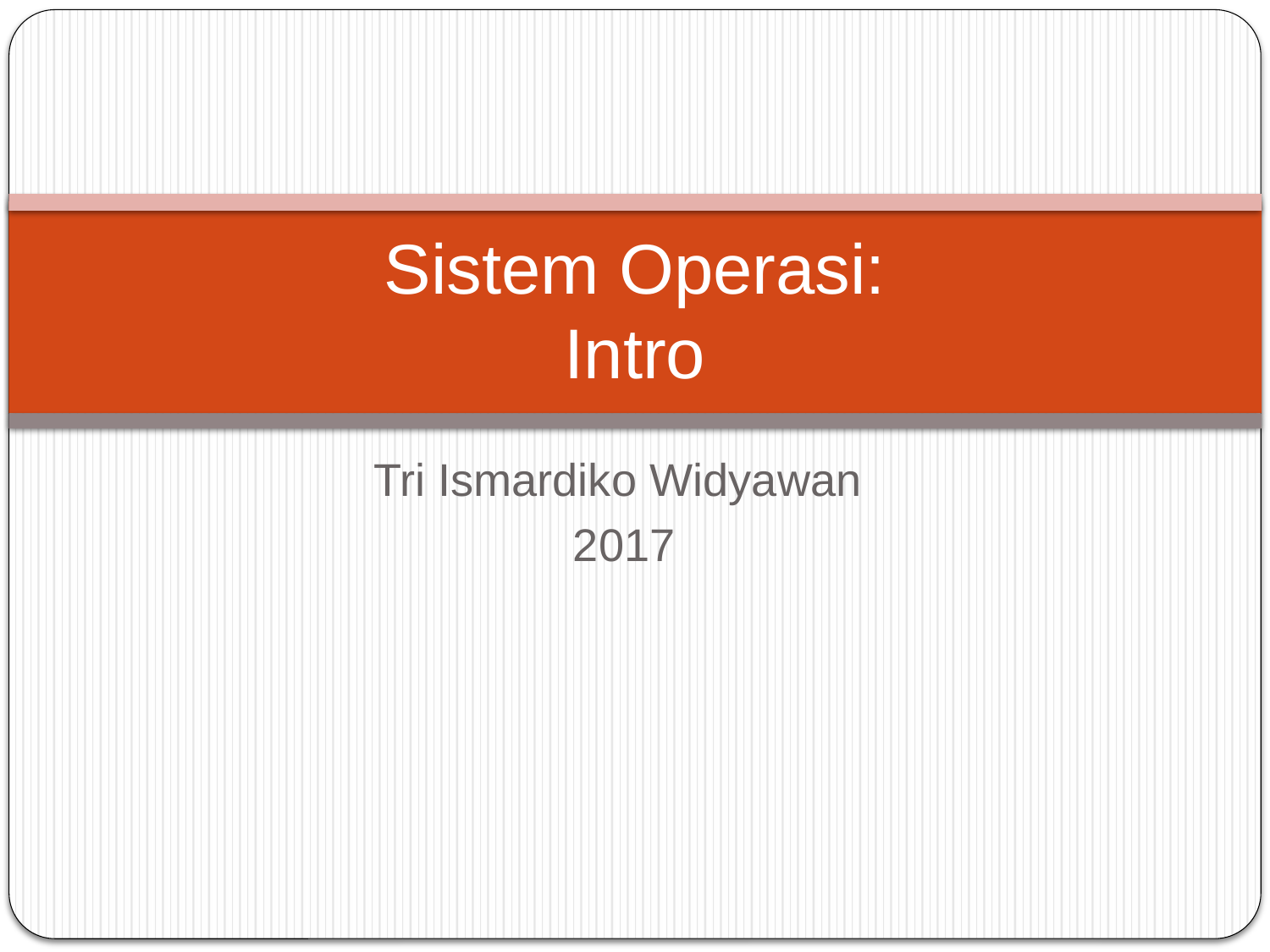

# Sistem Operasi: Intro
Tri Ismardiko Widyawan
2017